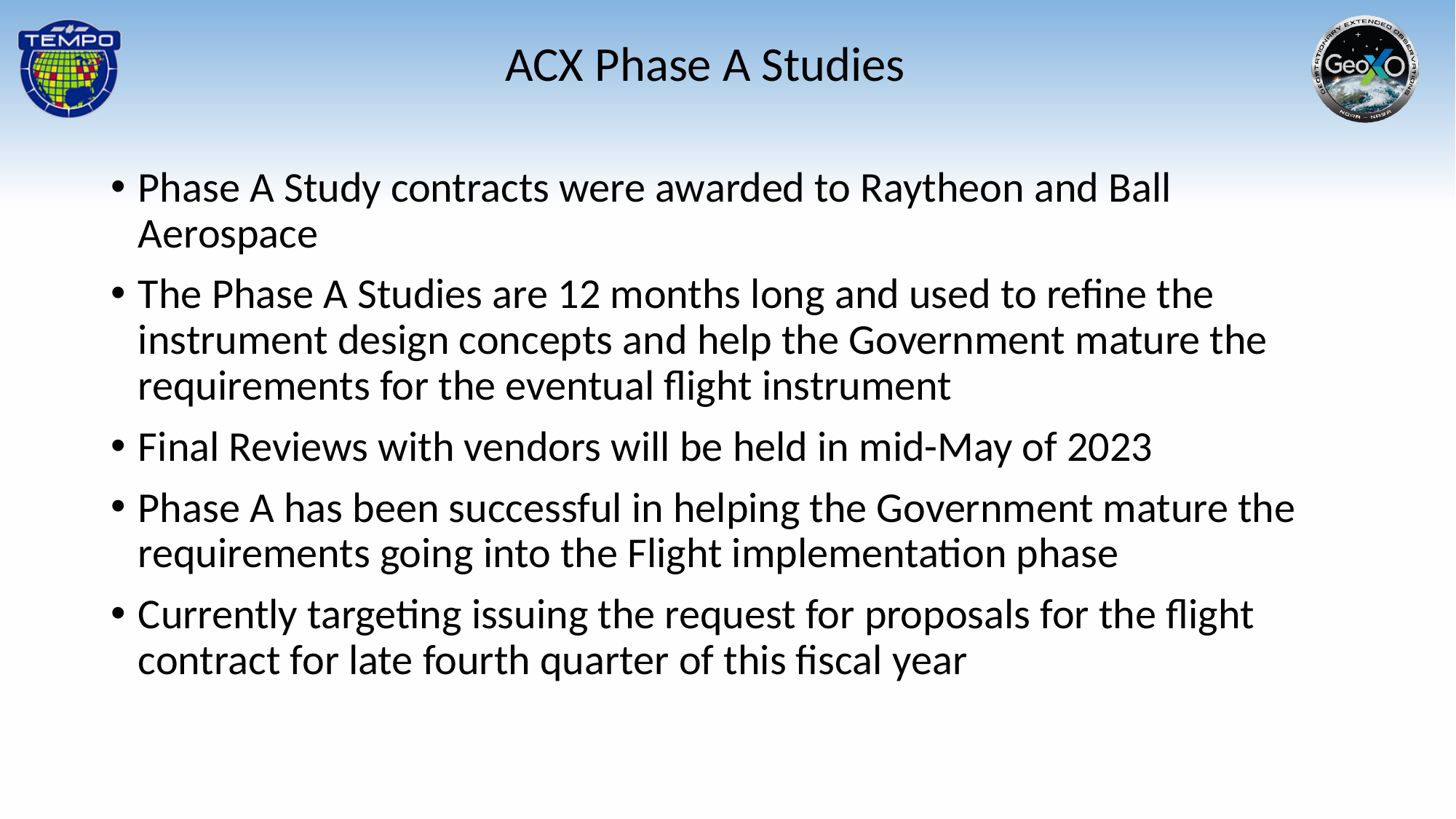

ACX Phase A Studies
Phase A Study contracts were awarded to Raytheon and Ball Aerospace
The Phase A Studies are 12 months long and used to refine the instrument design concepts and help the Government mature the requirements for the eventual flight instrument
Final Reviews with vendors will be held in mid-May of 2023
Phase A has been successful in helping the Government mature the requirements going into the Flight implementation phase
Currently targeting issuing the request for proposals for the flight contract for late fourth quarter of this fiscal year